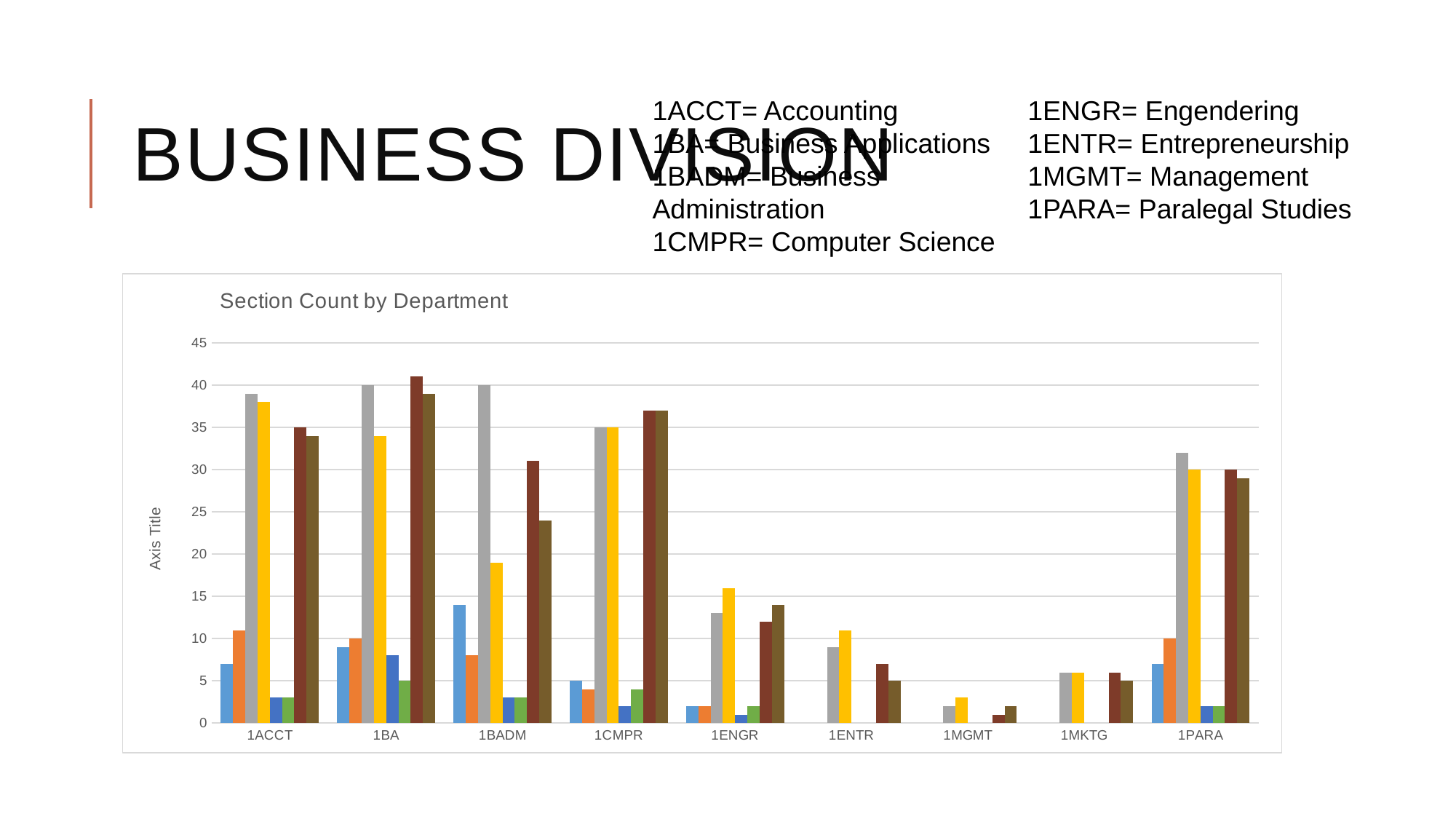

# Business Division
1ENGR= Engendering
1ENTR= Entrepreneurship
1MGMT= Management
1PARA= Paralegal Studies
1ACCT= Accounting
1BA= Business Applications
1BADM= Business Administration
1CMPR= Computer Science

### Chart: Section Count by Department

| Category | 2019SU | 2020SU | 2019FA | 2020FA | 2020SI | 2021SI | 2020SP | 2021SP |
|---|---|---|---|---|---|---|---|---|
| 1ACCT | 7.0 | 11.0 | 39.0 | 38.0 | 3.0 | 3.0 | 35.0 | 34.0 |
| 1BA | 9.0 | 10.0 | 40.0 | 34.0 | 8.0 | 5.0 | 41.0 | 39.0 |
| 1BADM | 14.0 | 8.0 | 40.0 | 19.0 | 3.0 | 3.0 | 31.0 | 24.0 |
| 1CMPR | 5.0 | 4.0 | 35.0 | 35.0 | 2.0 | 4.0 | 37.0 | 37.0 |
| 1ENGR | 2.0 | 2.0 | 13.0 | 16.0 | 1.0 | 2.0 | 12.0 | 14.0 |
| 1ENTR | None | None | 9.0 | 11.0 | None | None | 7.0 | 5.0 |
| 1MGMT | None | None | 2.0 | 3.0 | None | None | 1.0 | 2.0 |
| 1MKTG | None | None | 6.0 | 6.0 | None | None | 6.0 | 5.0 |
| 1PARA | 7.0 | 10.0 | 32.0 | 30.0 | 2.0 | 2.0 | 30.0 | 29.0 |